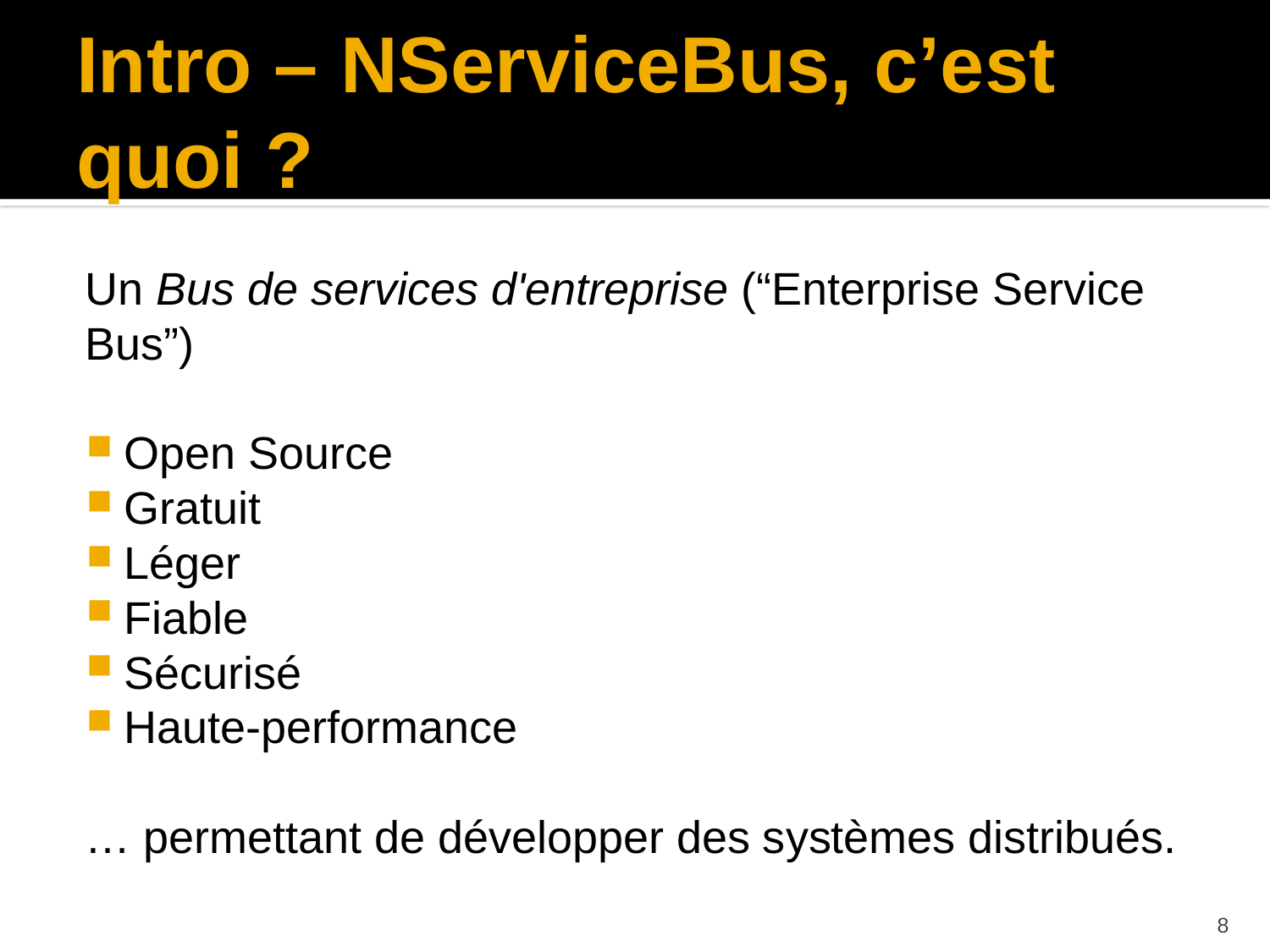

# Intro – NServiceBus, c’est quoi ?
Un Bus de services d'entreprise (“Enterprise Service Bus”)

Open Source
Gratuit
Léger
Fiable
Sécurisé
Haute-performance

… permettant de développer des systèmes distribués.

8